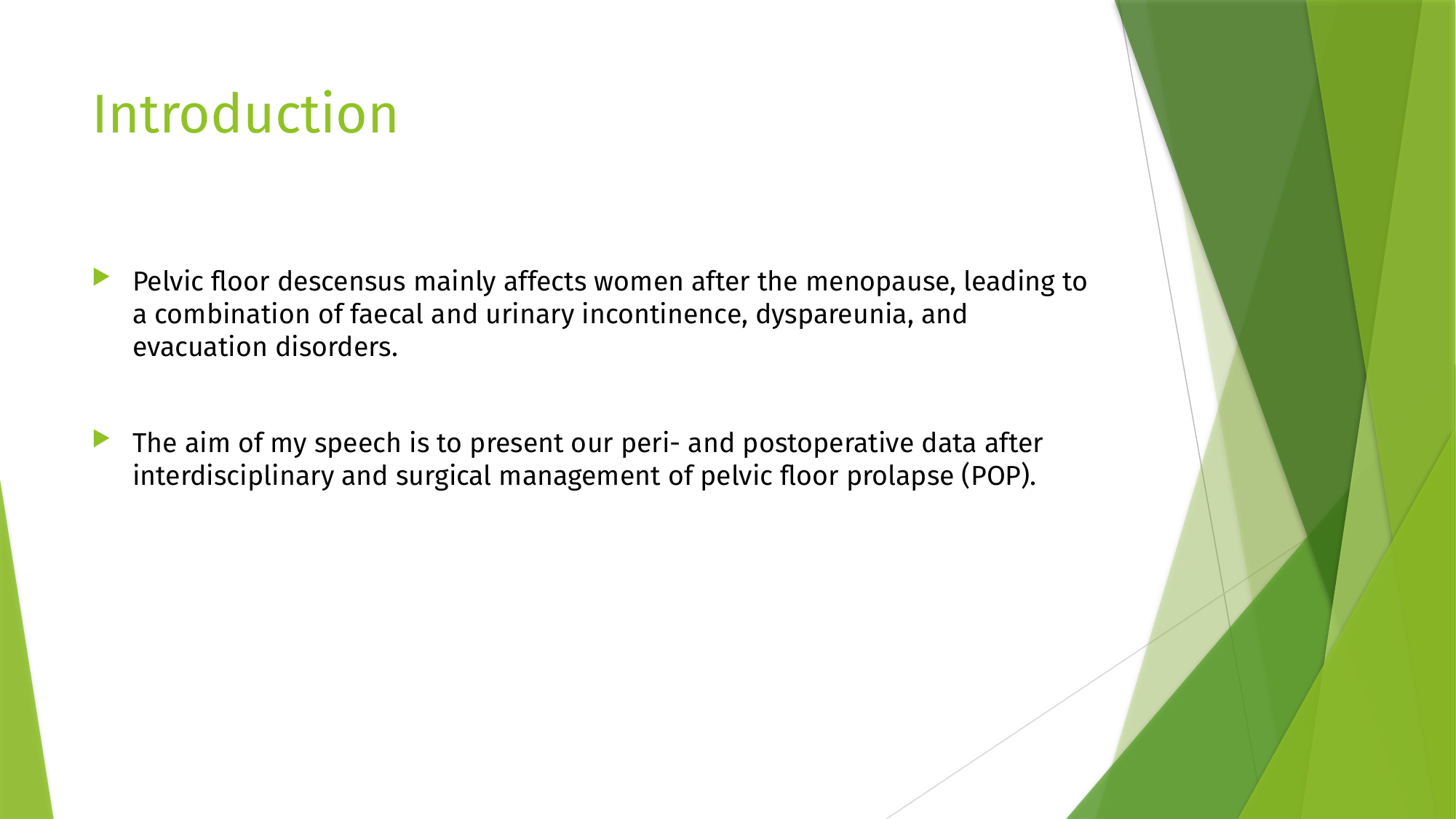

# Introduction
Pelvic floor descensus mainly affects women after the menopause, leading to a combination of faecal and urinary incontinence, dyspareunia, and evacuation disorders.

The aim of my speech is to present our peri- and postoperative data after interdisciplinary and surgical management of pelvic floor prolapse (POP).